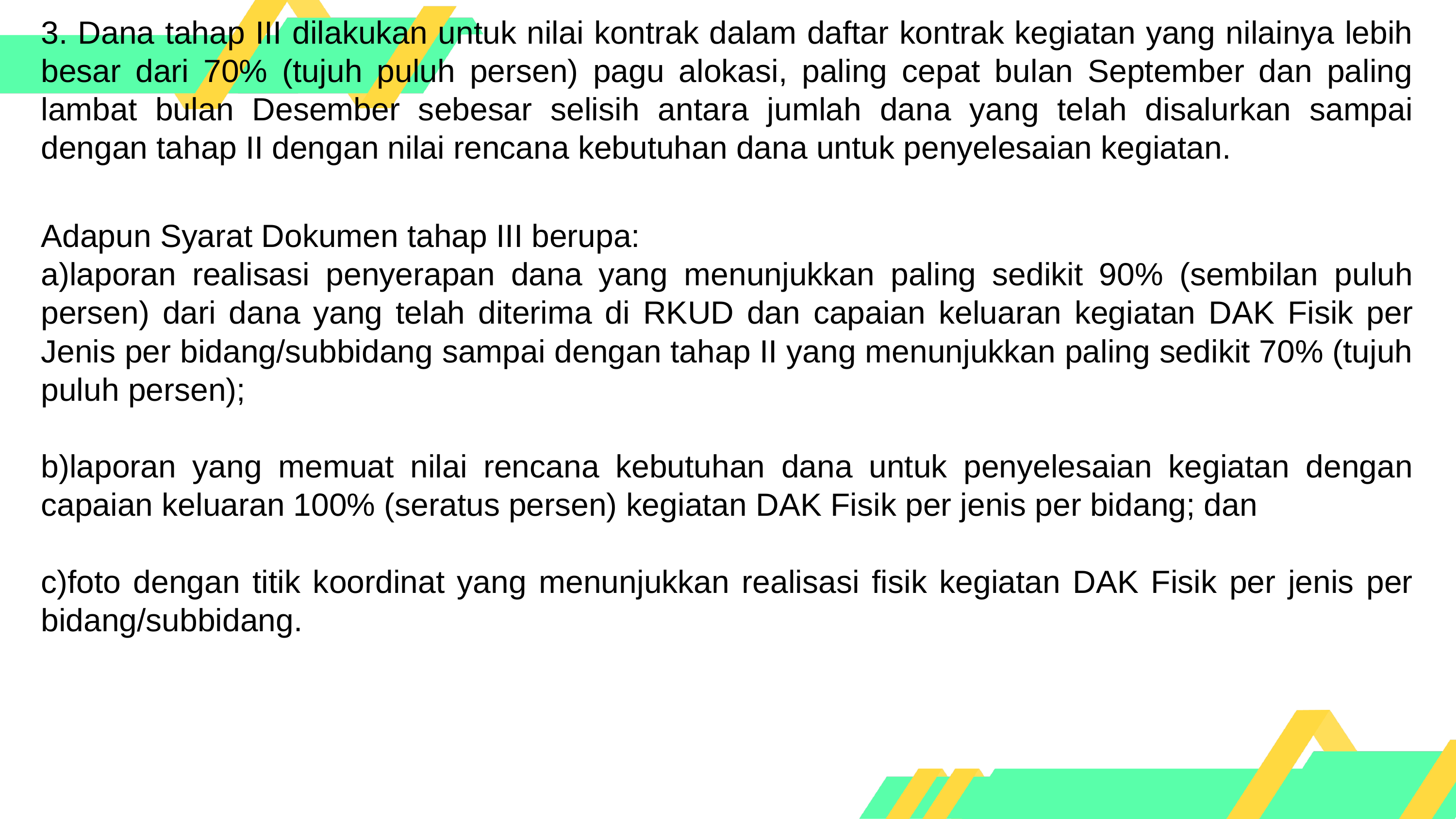

3. Dana tahap III dilakukan untuk nilai kontrak dalam daftar kontrak kegiatan yang nilainya lebih besar dari 70% (tujuh puluh persen) pagu alokasi, paling cepat bulan September dan paling lambat bulan Desember sebesar selisih antara jumlah dana yang telah disalurkan sampai dengan tahap II dengan nilai rencana kebutuhan dana untuk penyelesaian kegiatan.
Adapun Syarat Dokumen tahap III berupa:
a)laporan realisasi penyerapan dana yang menunjukkan paling sedikit 90% (sembilan puluh persen) dari dana yang telah diterima di RKUD dan capaian keluaran kegiatan DAK Fisik per Jenis per bidang/subbidang sampai dengan tahap II yang menunjukkan paling sedikit 70% (tujuh puluh persen);

b)laporan yang memuat nilai rencana kebutuhan dana untuk penyelesaian kegiatan dengan capaian keluaran 100% (seratus persen) kegiatan DAK Fisik per jenis per bidang; dan

c)foto dengan titik koordinat yang menunjukkan realisasi fisik kegiatan DAK Fisik per jenis per bidang/subbidang.